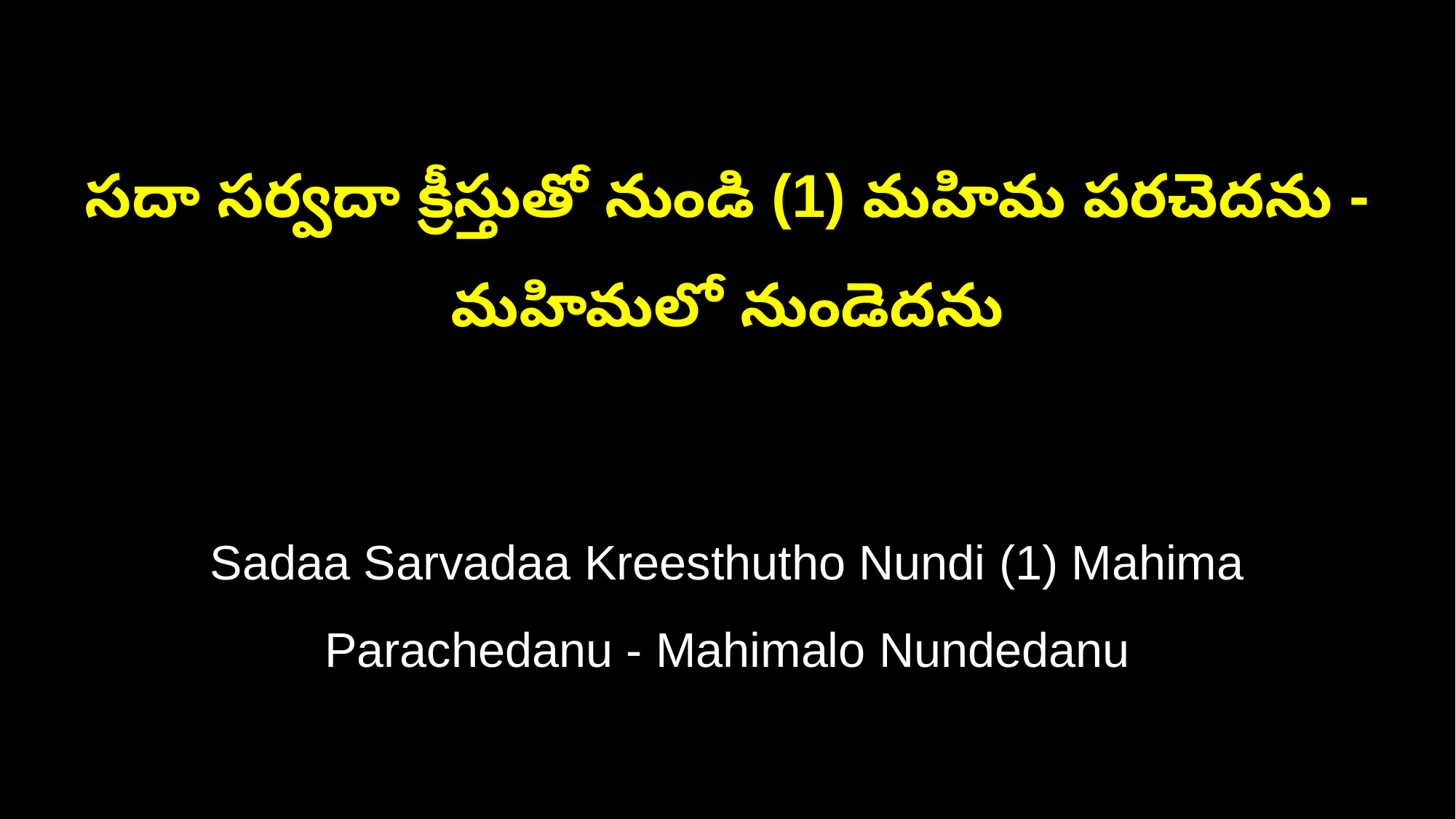

సదా సర్వదా క్రీస్తుతో నుండి (1) మహిమ పరచెదను - మహిమలో నుండెదను
Sadaa Sarvadaa Kreesthutho Nundi (1) Mahima Parachedanu - Mahimalo Nundedanu